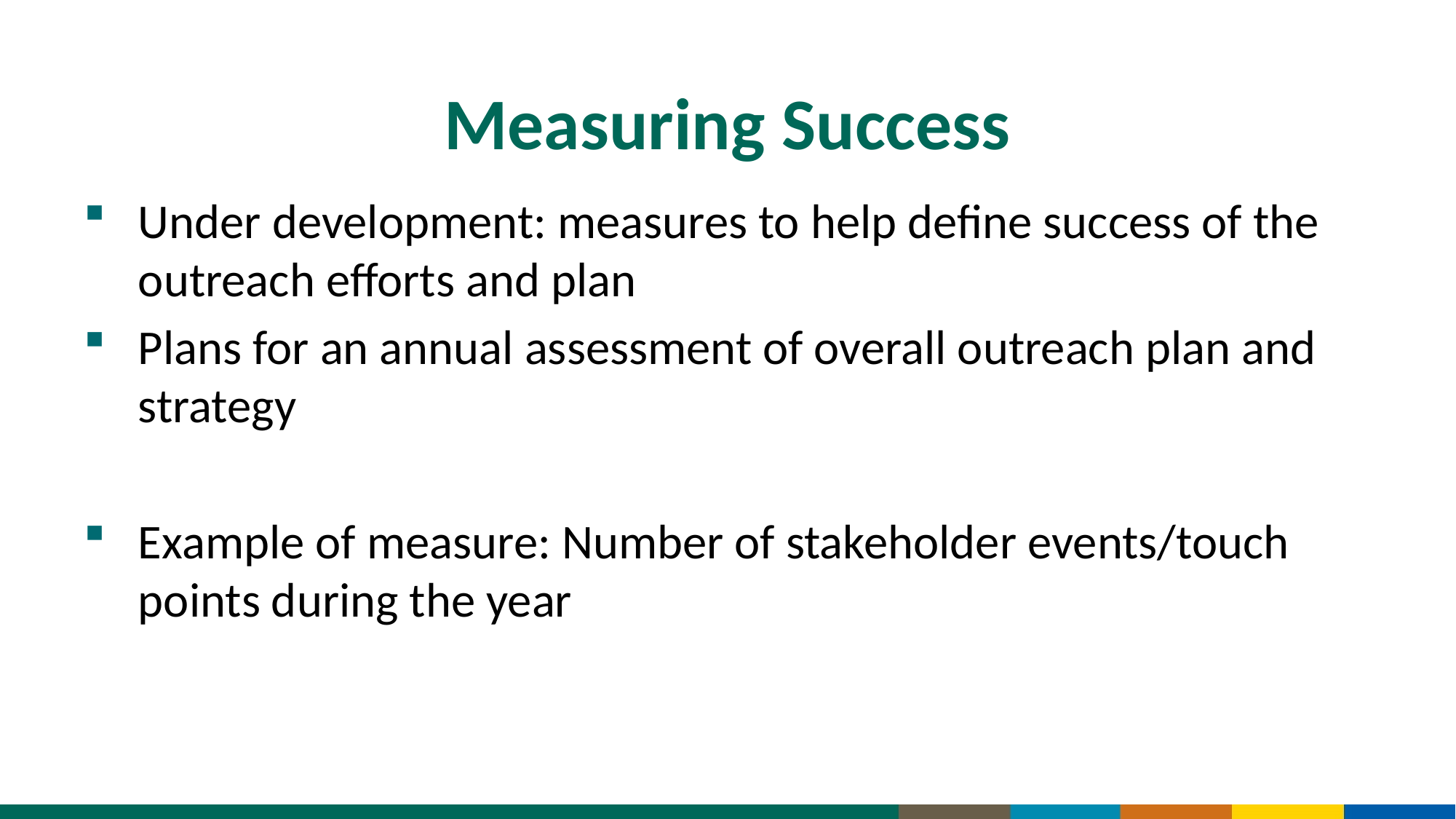

# Measuring Success
Under development: measures to help define success of the outreach efforts and plan
Plans for an annual assessment of overall outreach plan and strategy

Example of measure: Number of stakeholder events/touch points during the year